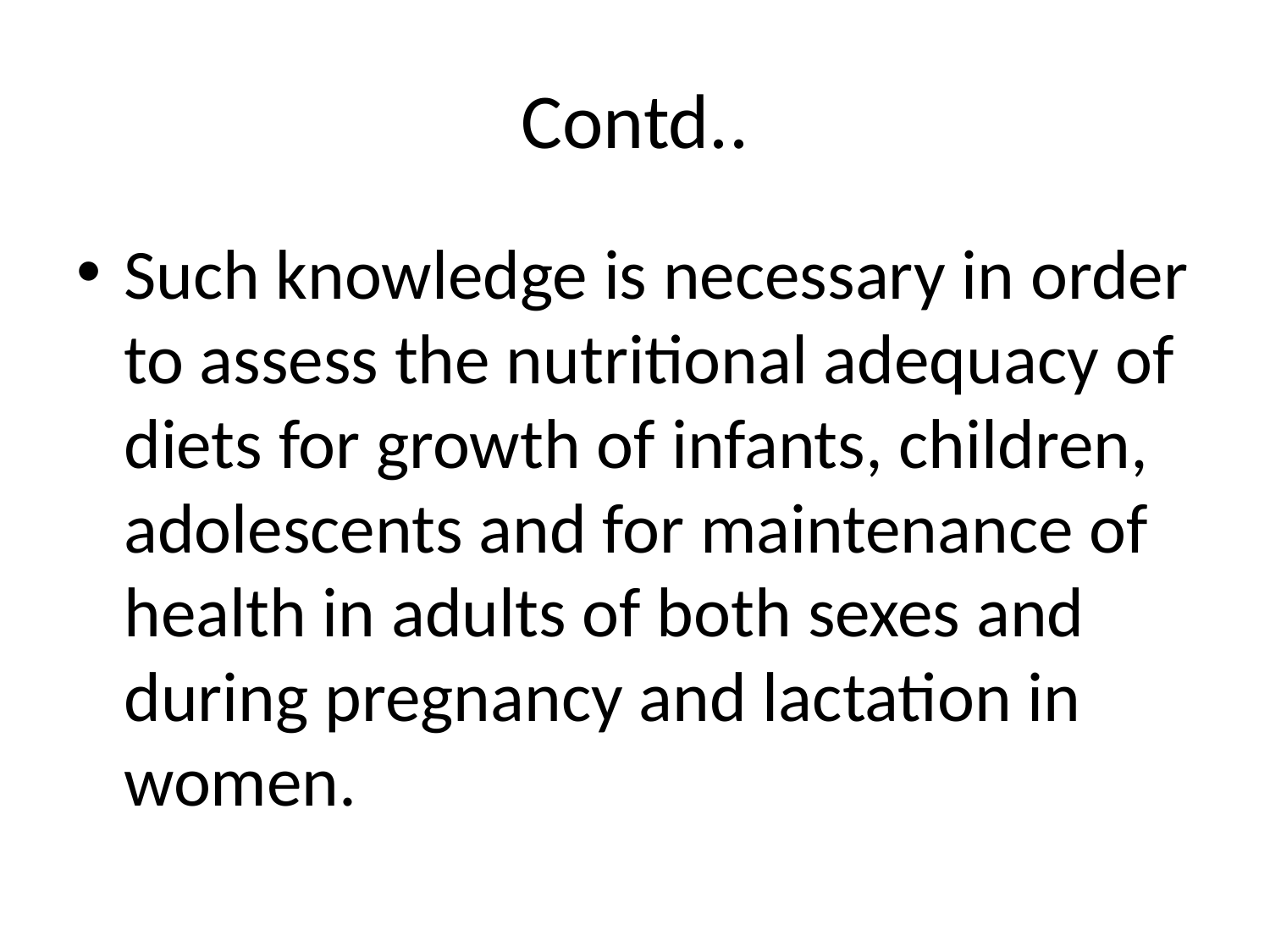

# Contd..
Such knowledge is necessary in order to assess the nutritional adequacy of diets for growth of infants, children, adolescents and for maintenance of health in adults of both sexes and during pregnancy and lactation in women.